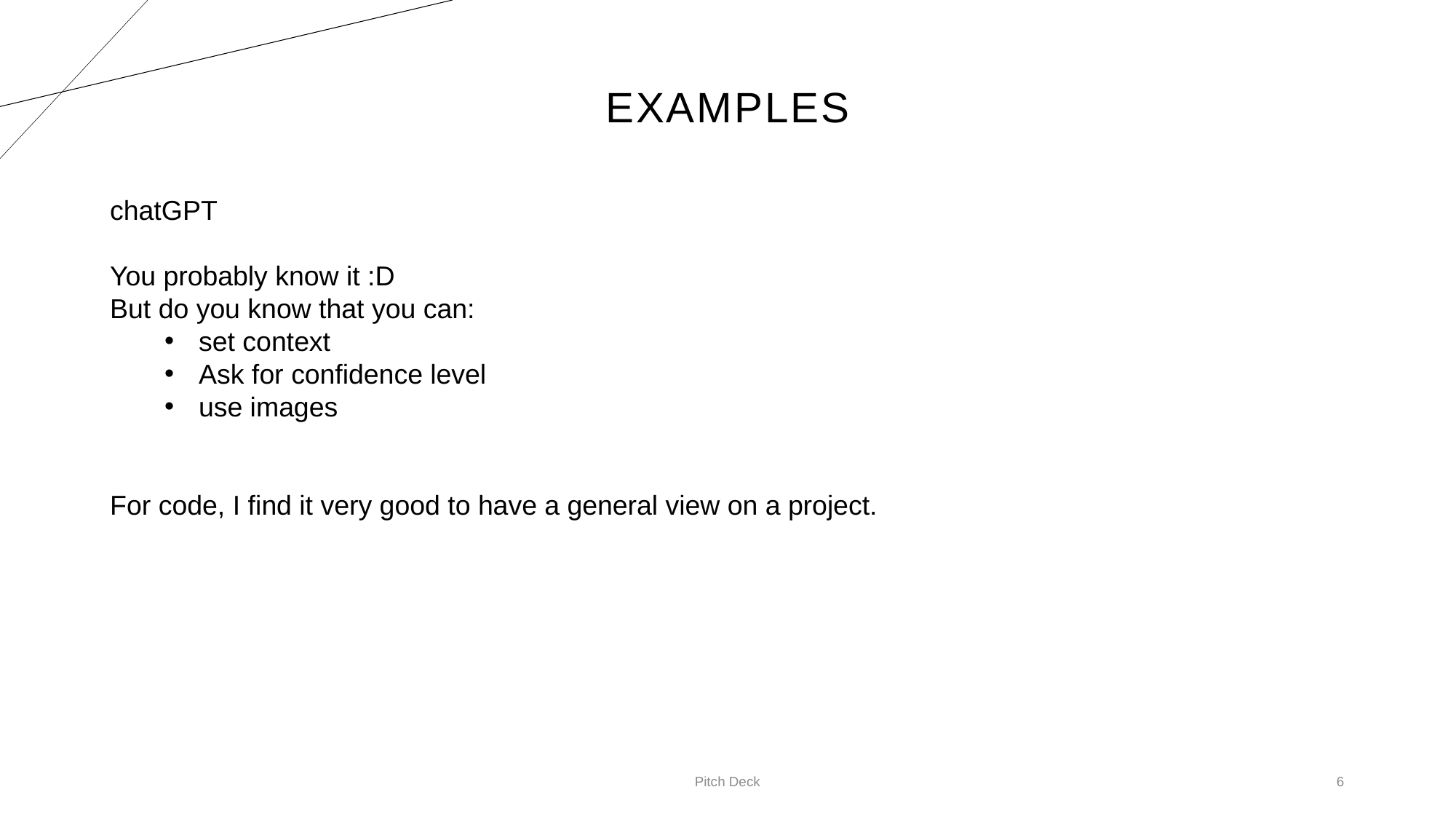

# Examples
chatGPT

You probably know it :D
But do you know that you can:
set context
Ask for confidence level
use images

For code, I find it very good to have a general view on a project.

Pitch Deck
6